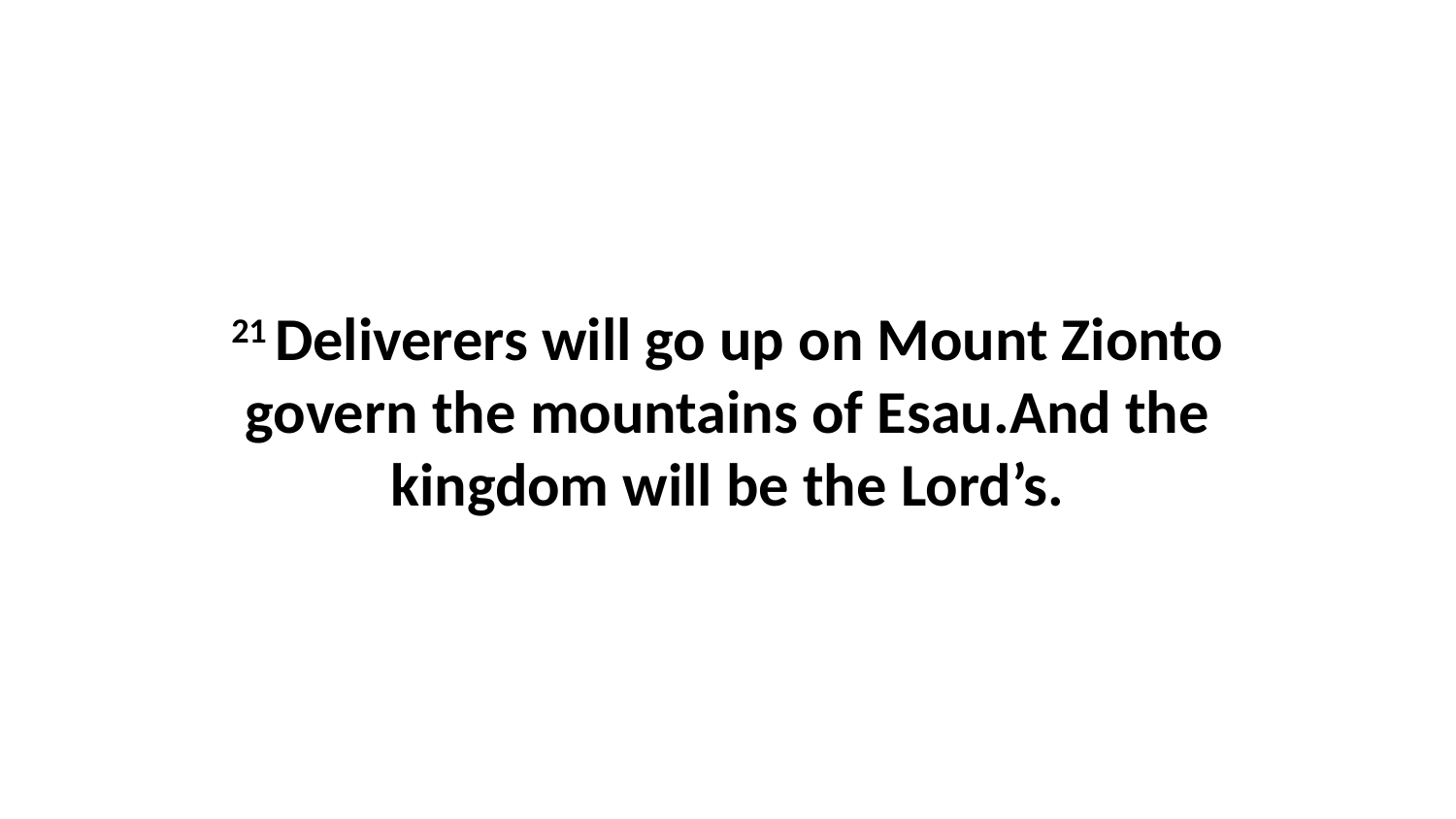

21 Deliverers will go up on Mount Zionto govern the mountains of Esau.And the kingdom will be the Lord’s.